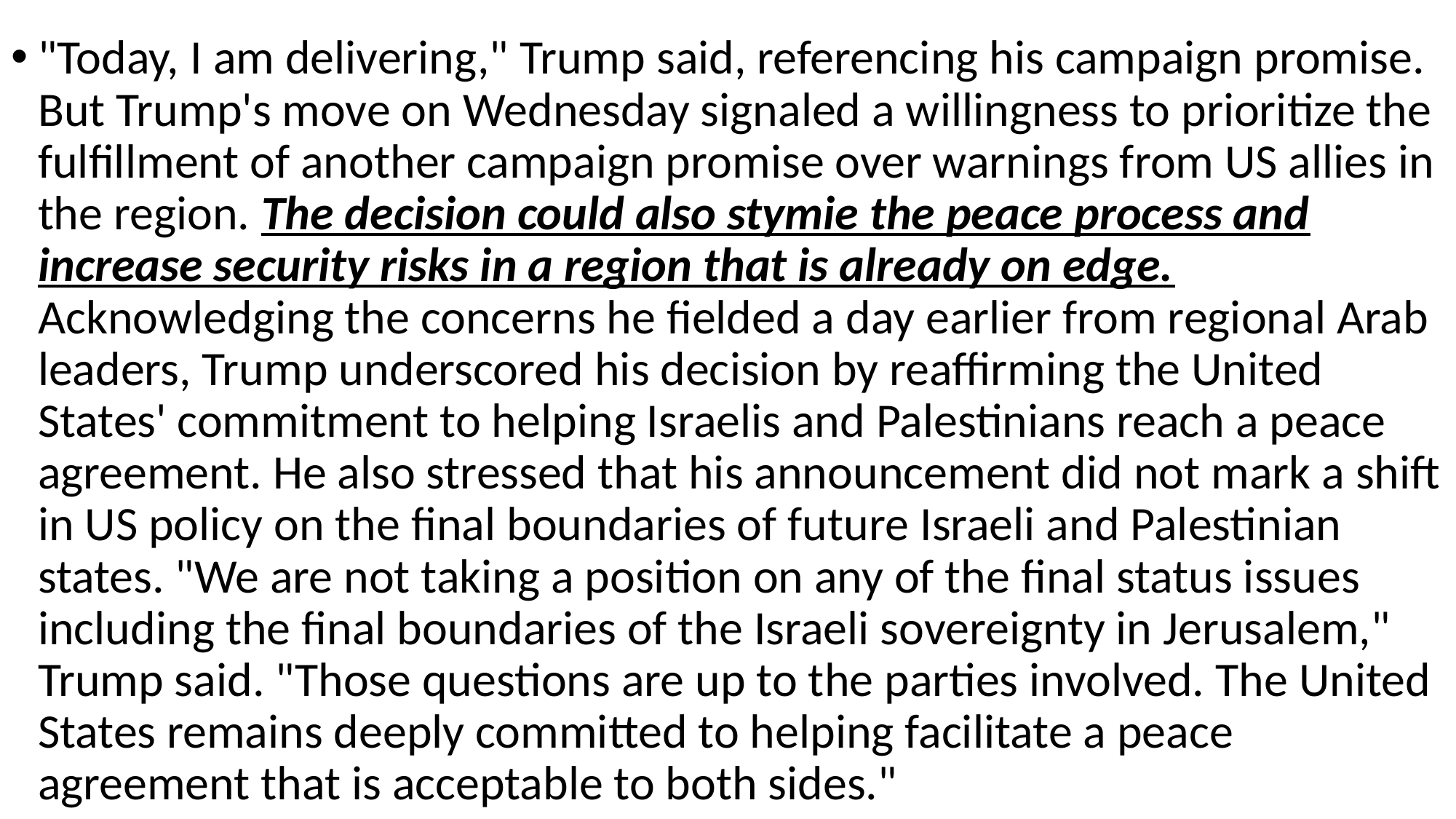

#
"Today, I am delivering," Trump said, referencing his campaign promise. But Trump's move on Wednesday signaled a willingness to prioritize the fulfillment of another campaign promise over warnings from US allies in the region. The decision could also stymie the peace process and increase security risks in a region that is already on edge. Acknowledging the concerns he fielded a day earlier from regional Arab leaders, Trump underscored his decision by reaffirming the United States' commitment to helping Israelis and Palestinians reach a peace agreement. He also stressed that his announcement did not mark a shift in US policy on the final boundaries of future Israeli and Palestinian states. "We are not taking a position on any of the final status issues including the final boundaries of the Israeli sovereignty in Jerusalem," Trump said. "Those questions are up to the parties involved. The United States remains deeply committed to helping facilitate a peace agreement that is acceptable to both sides."